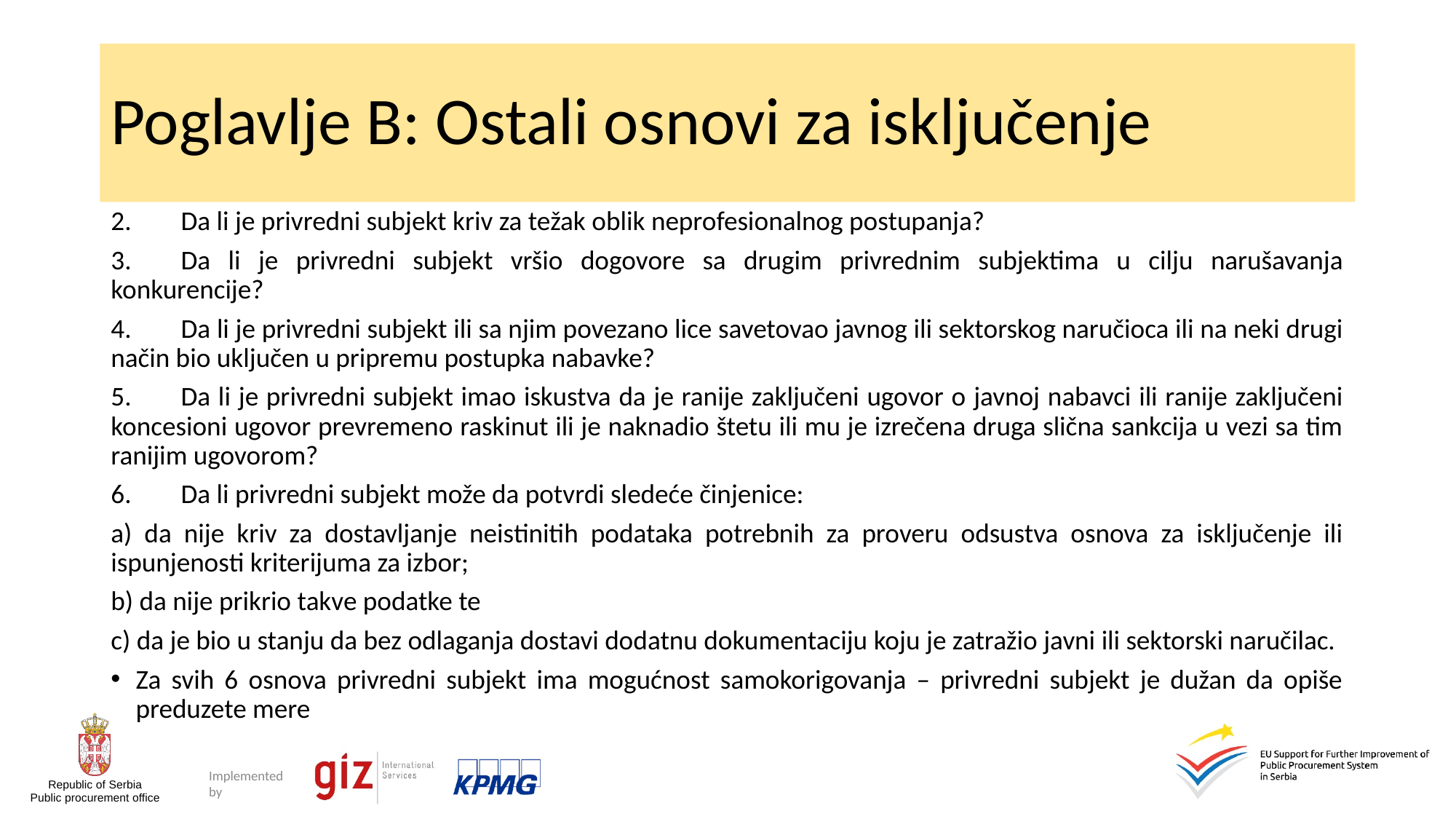

# Poglavlje B: Ostali osnovi za isključenje
2.	Da li je privredni subjekt kriv za težak oblik neprofesionalnog postupanja?
3.	Da li je privredni subjekt vršio dogovore sa drugim privrednim subjektima u cilju narušavanja konkurencije?
4.	Da li je privredni subjekt ili sa njim povezano lice savetovao javnog ili sektorskog naručioca ili na neki drugi način bio uključen u pripremu postupka nabavke?
5.	Da li je privredni subjekt imao iskustva da je ranije zaključeni ugovor o javnoj nabavci ili ranije zaključeni koncesioni ugovor prevremeno raskinut ili je naknadio štetu ili mu je izrečena druga slična sankcija u vezi sa tim ranijim ugovorom?
6.	Da li privredni subjekt može da potvrdi sledeće činjenice:
a) da nije kriv za dostavljanje neistinitih podataka potrebnih za proveru odsustva osnova za isključenje ili ispunjenosti kriterijuma za izbor;
b) da nije prikrio takve podatke te
c) da je bio u stanju da bez odlaganja dostavi dodatnu dokumentaciju koju je zatražio javni ili sektorski naručilac.
Za svih 6 osnova privredni subjekt ima mogućnost samokorigovanja – privredni subjekt je dužan da opiše preduzete mere